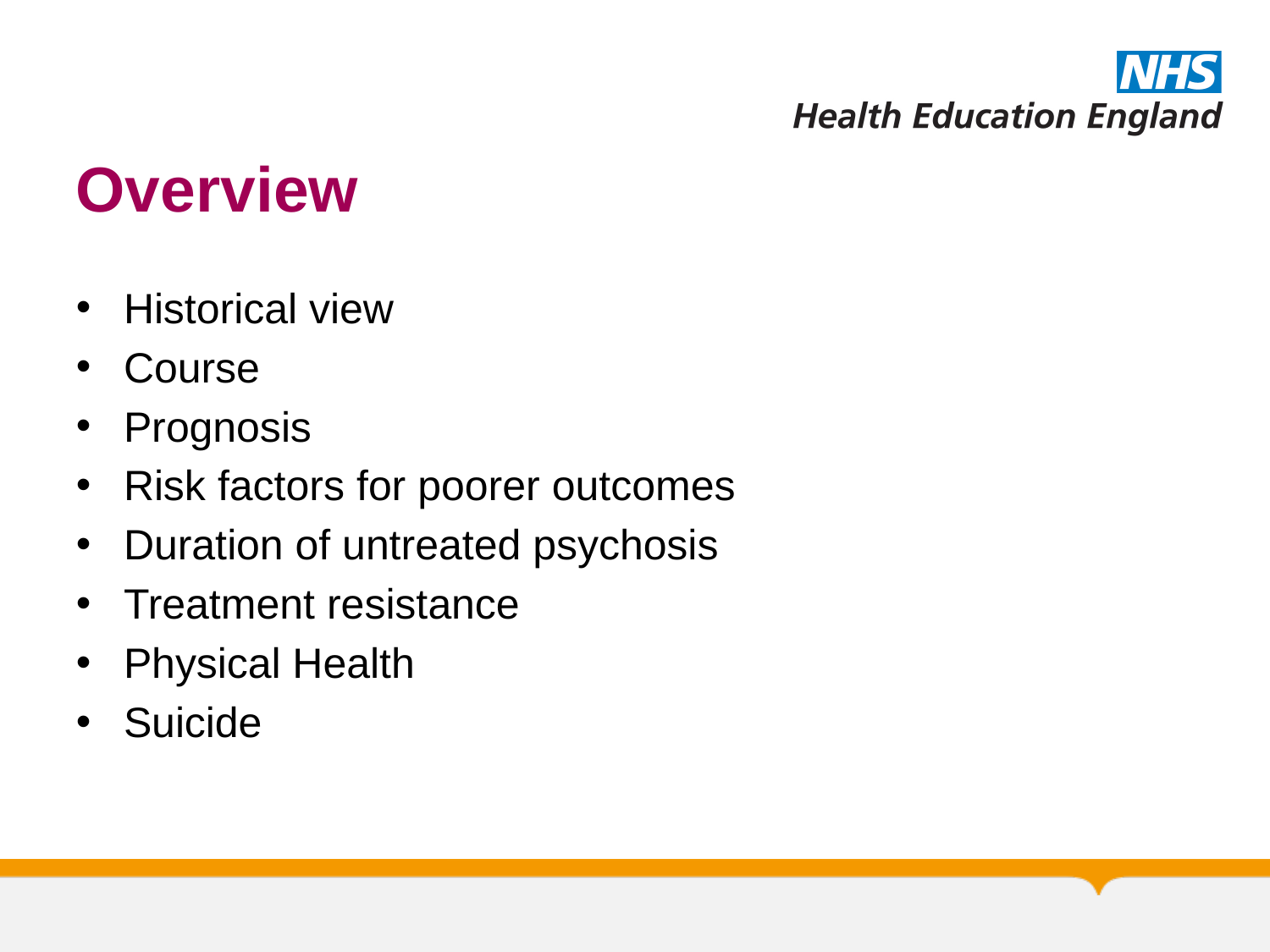

# Overview
Historical view
Course
Prognosis
Risk factors for poorer outcomes
Duration of untreated psychosis
Treatment resistance
Physical Health
Suicide